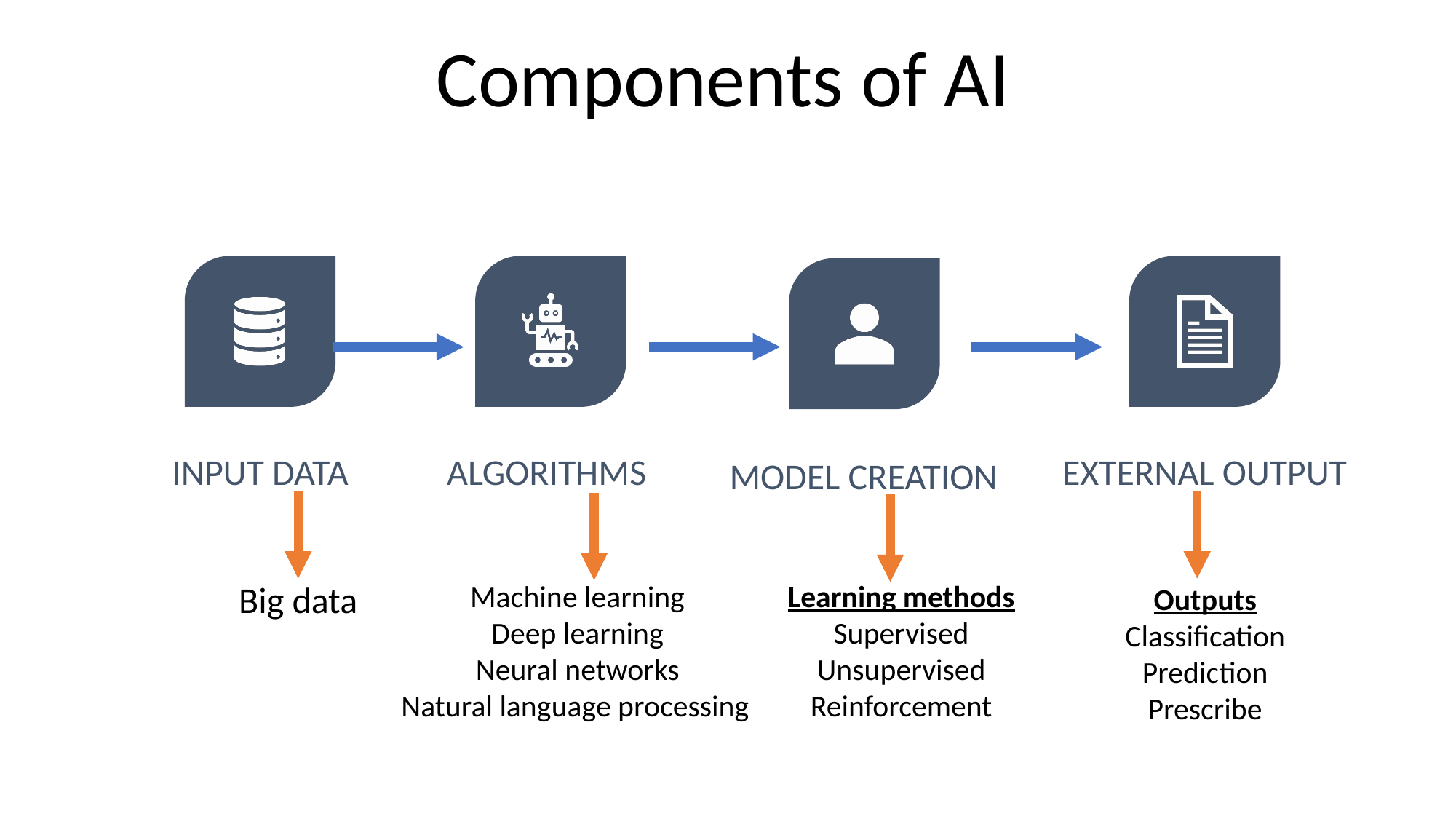

# Components of AI

Input data
Algorithms
External output
Model creation
Big data
Machine learning
Deep learning
Neural networks
Natural language processing
Learning methods
Supervised
Unsupervised
Reinforcement
Outputs
Classification
Prediction
Prescribe